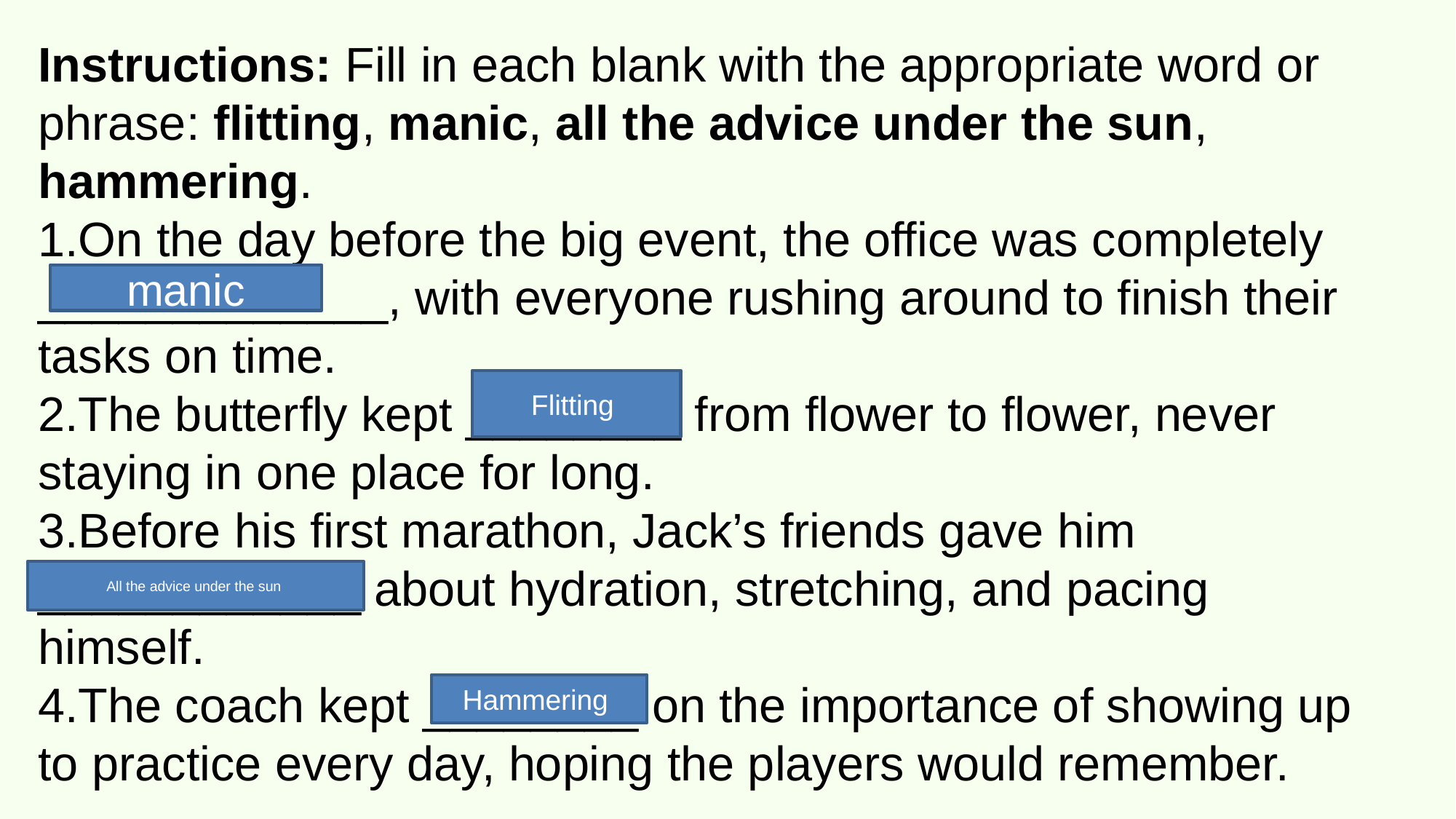

Instructions: Fill in each blank with the appropriate word or phrase: flitting, manic, all the advice under the sun, hammering.
On the day before the big event, the office was completely _____________, with everyone rushing around to finish their tasks on time.
The butterfly kept ________ from flower to flower, never staying in one place for long.
Before his first marathon, Jack’s friends gave him ____________ about hydration, stretching, and pacing himself.
The coach kept ________ on the importance of showing up to practice every day, hoping the players would remember.
manic
Flitting
All the advice under the sun
Hammering